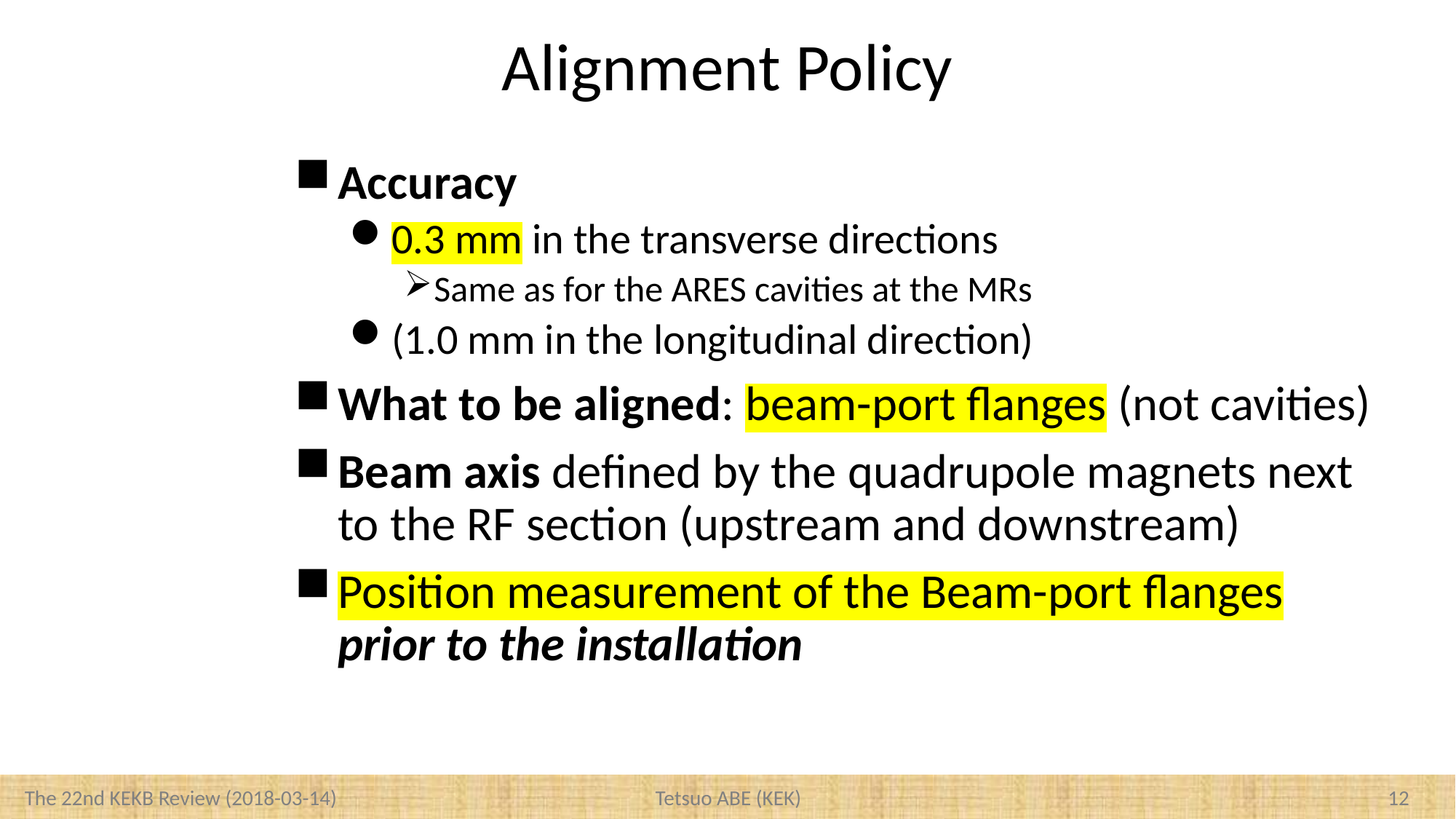

# Alignment Policy
Accuracy
0.3 mm in the transverse directions
Same as for the ARES cavities at the MRs
(1.0 mm in the longitudinal direction)
What to be aligned: beam-port flanges (not cavities)
Beam axis defined by the quadrupole magnets next to the RF section (upstream and downstream)
Position measurement of the Beam-port flanges prior to the installation
12
Tetsuo ABE (KEK)
The 22nd KEKB Review (2018-03-14)